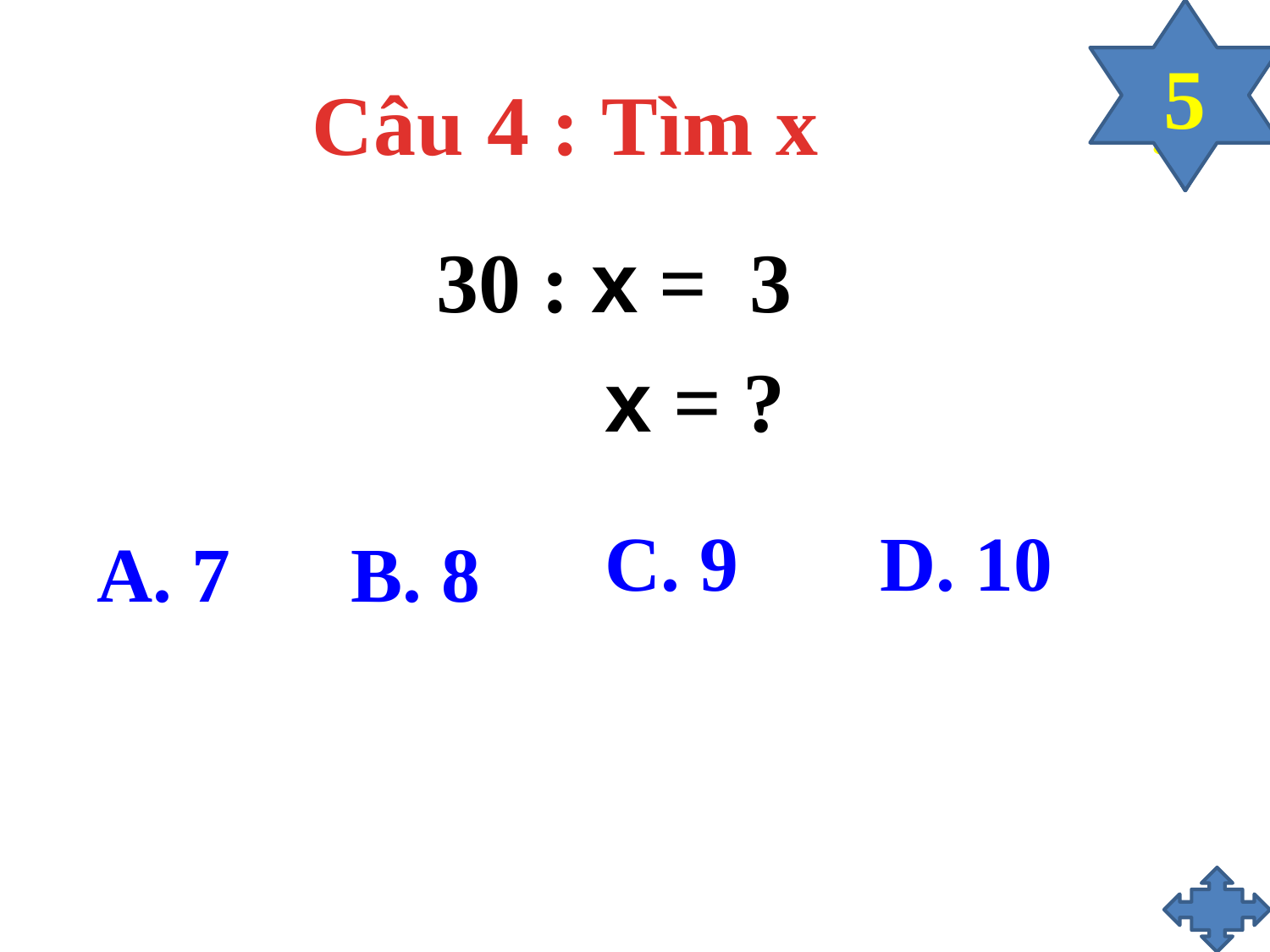

5
Hết giờ
1
2
3
4
# Câu 4 : Tìm x
                 30 : x =  3
                         x = ?
C. 9
D. 10
A. 7
B. 8